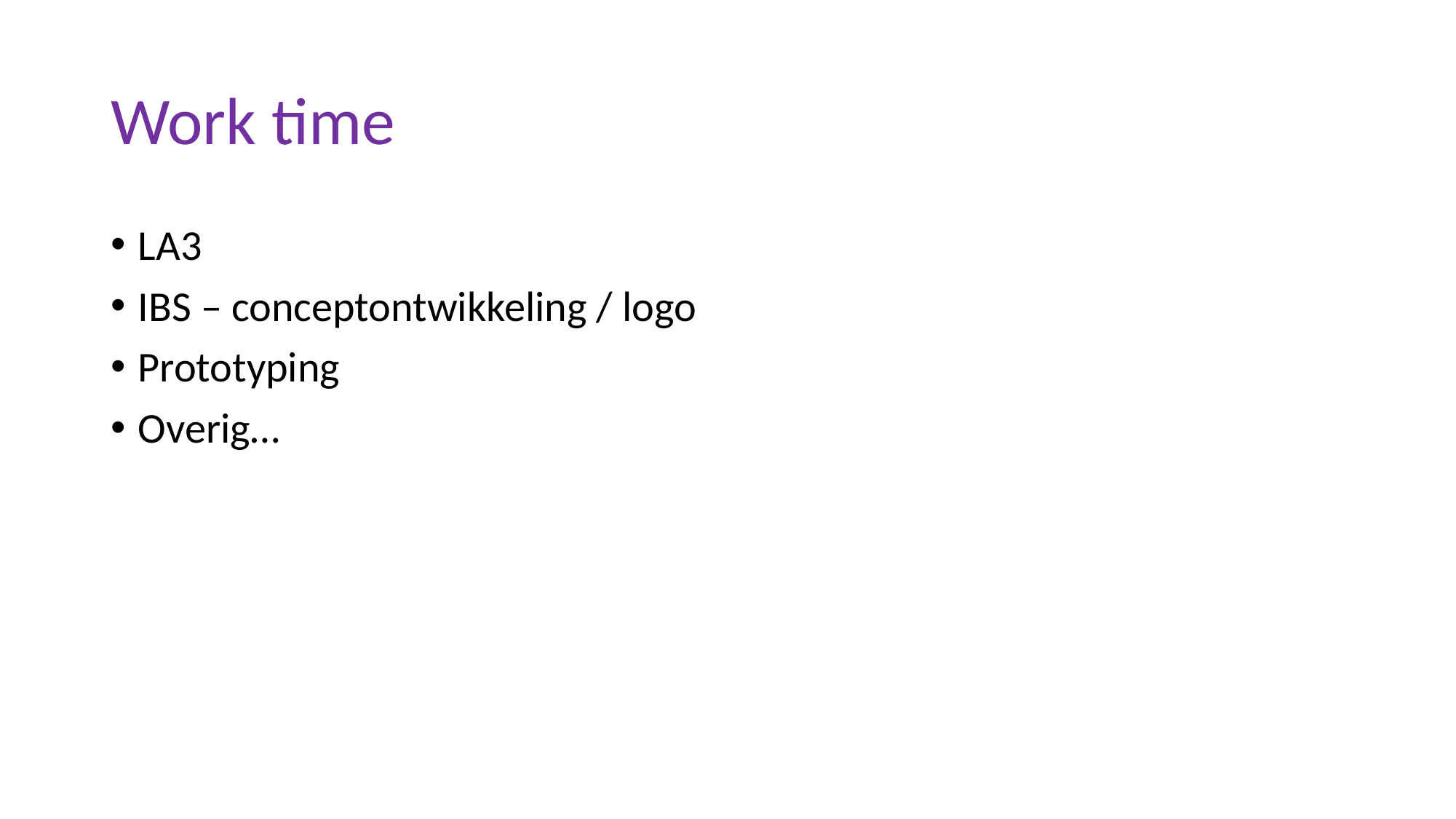

# Work time
LA3
IBS – conceptontwikkeling / logo
Prototyping
Overig…